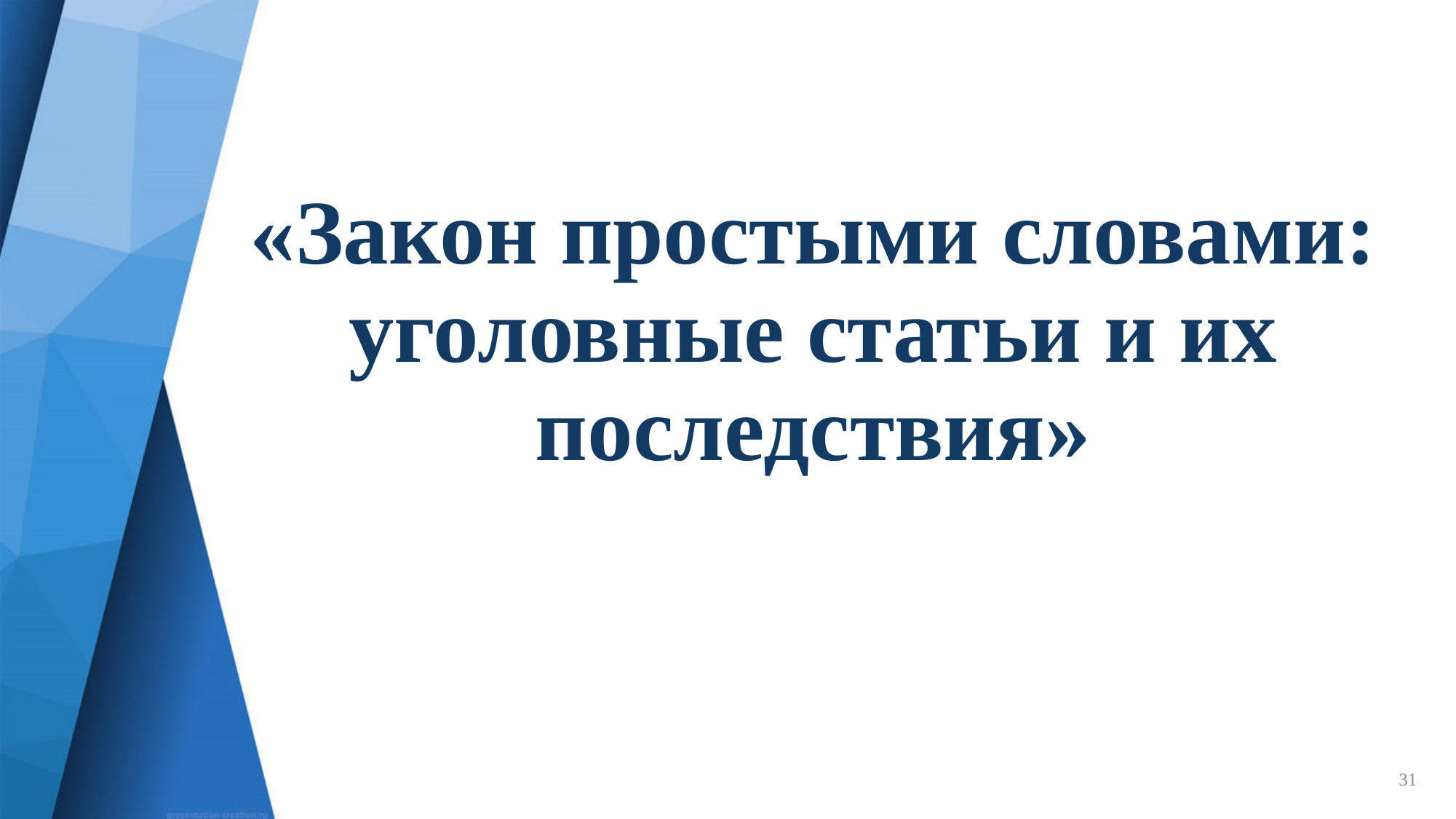

# «Закон простыми словами: уголовные статьи и их последствия»
31